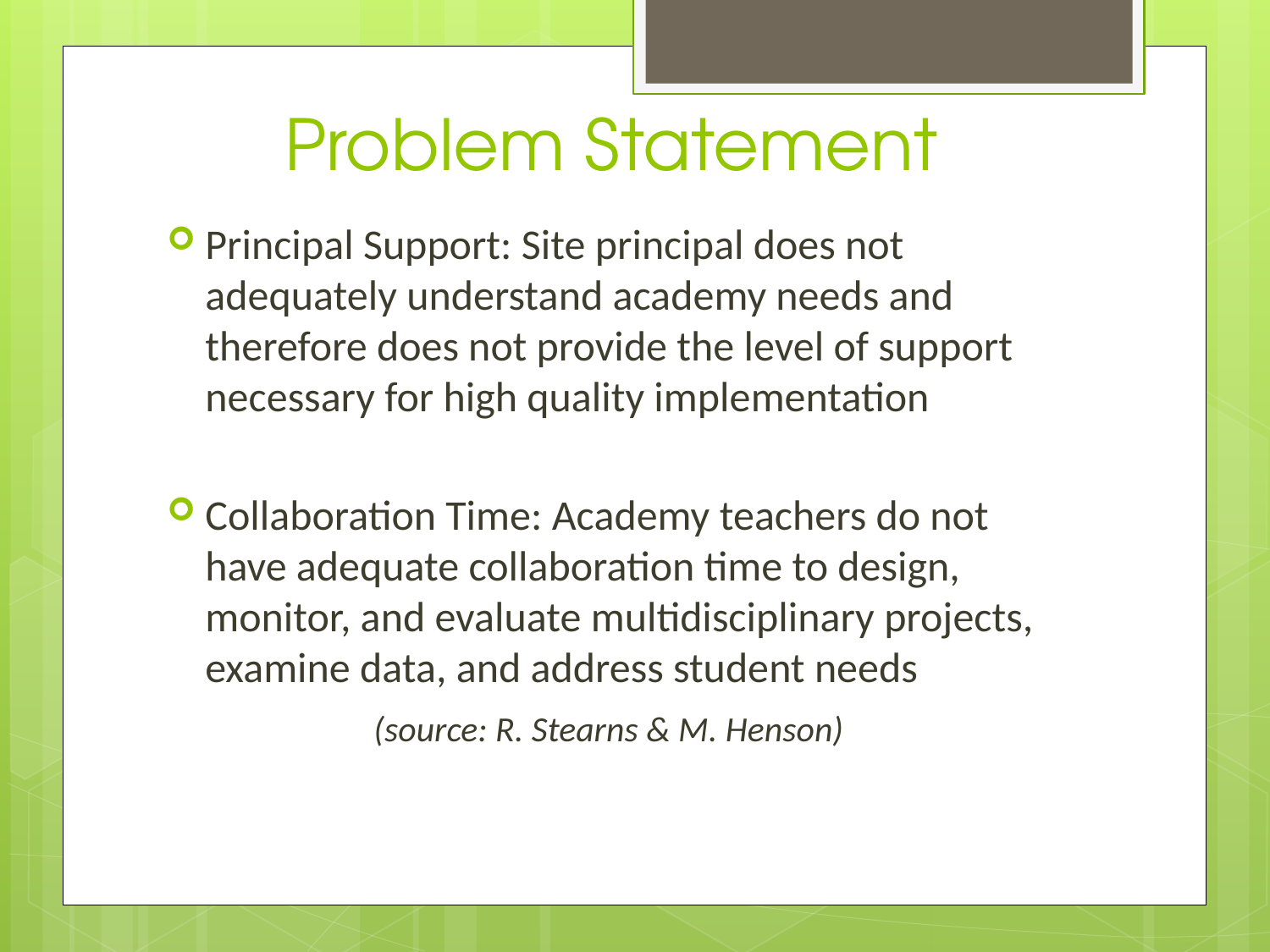

# Problem Statement
Principal Support: Site principal does not adequately understand academy needs and therefore does not provide the level of support necessary for high quality implementation

Collaboration Time: Academy teachers do not have adequate collaboration time to design, monitor, and evaluate multidisciplinary projects, examine data, and address student needs
                      (source: R. Stearns & M. Henson)